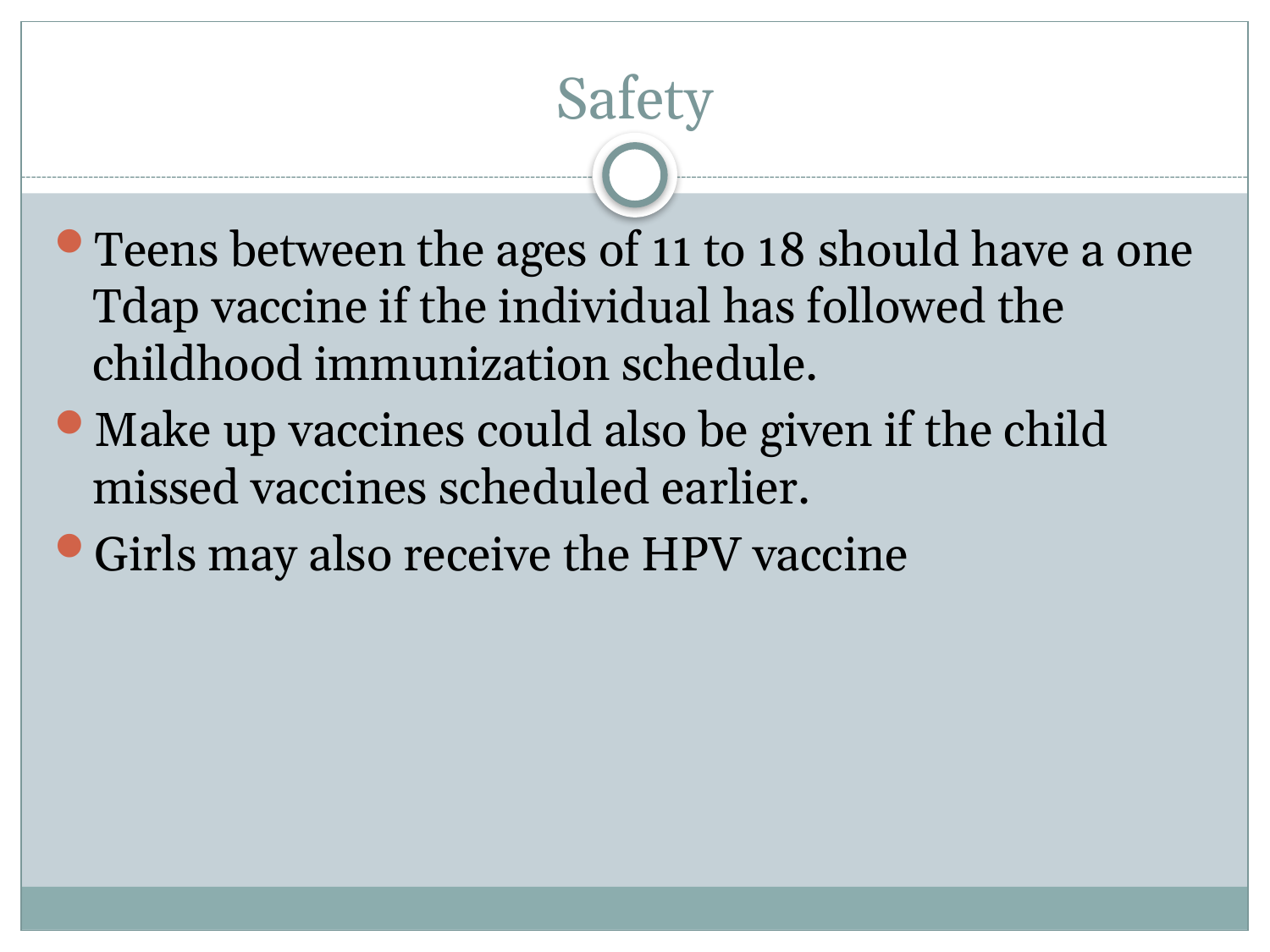

# Safety
Teens between the ages of 11 to 18 should have a one Tdap vaccine if the individual has followed the childhood immunization schedule.
Make up vaccines could also be given if the child missed vaccines scheduled earlier.
Girls may also receive the HPV vaccine